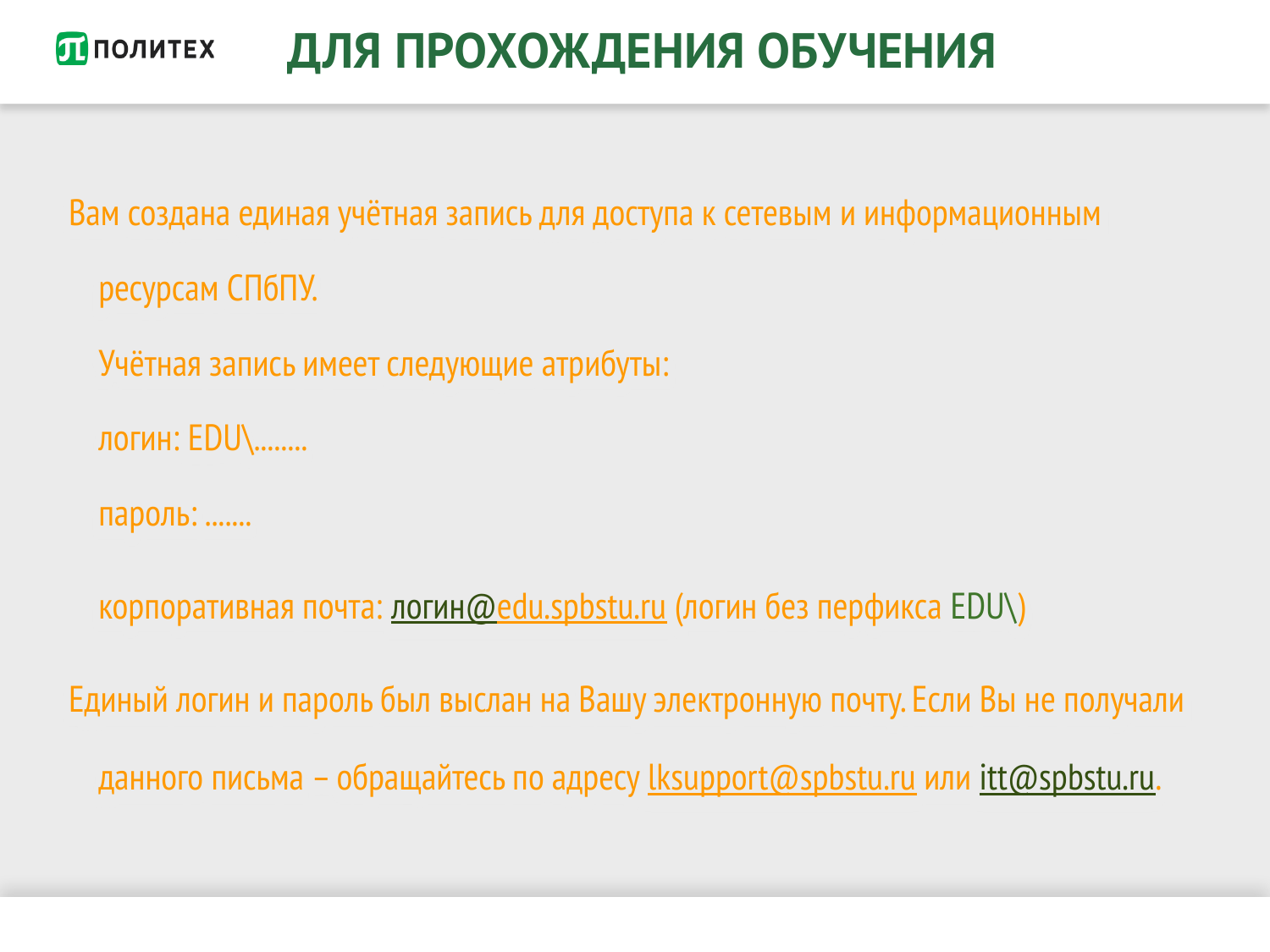

# ДЛЯ ПРОХОЖДЕНИЯ ОБУЧЕНИЯ

Вам создана единая учётная запись для доступа к сетевым и информационным ресурсам СПбПУ.
Учётная запись имеет следующие атрибуты:
логин: EDU\........
пароль: .......
	корпоративная почта: логин@edu.spbstu.ru (логин без перфикса EDU\)
Единый логин и пароль был выслан на Вашу электронную почту. Если Вы не получали данного письма – обращайтесь по адресу lksupport@spbstu.ru или itt@spbstu.ru.